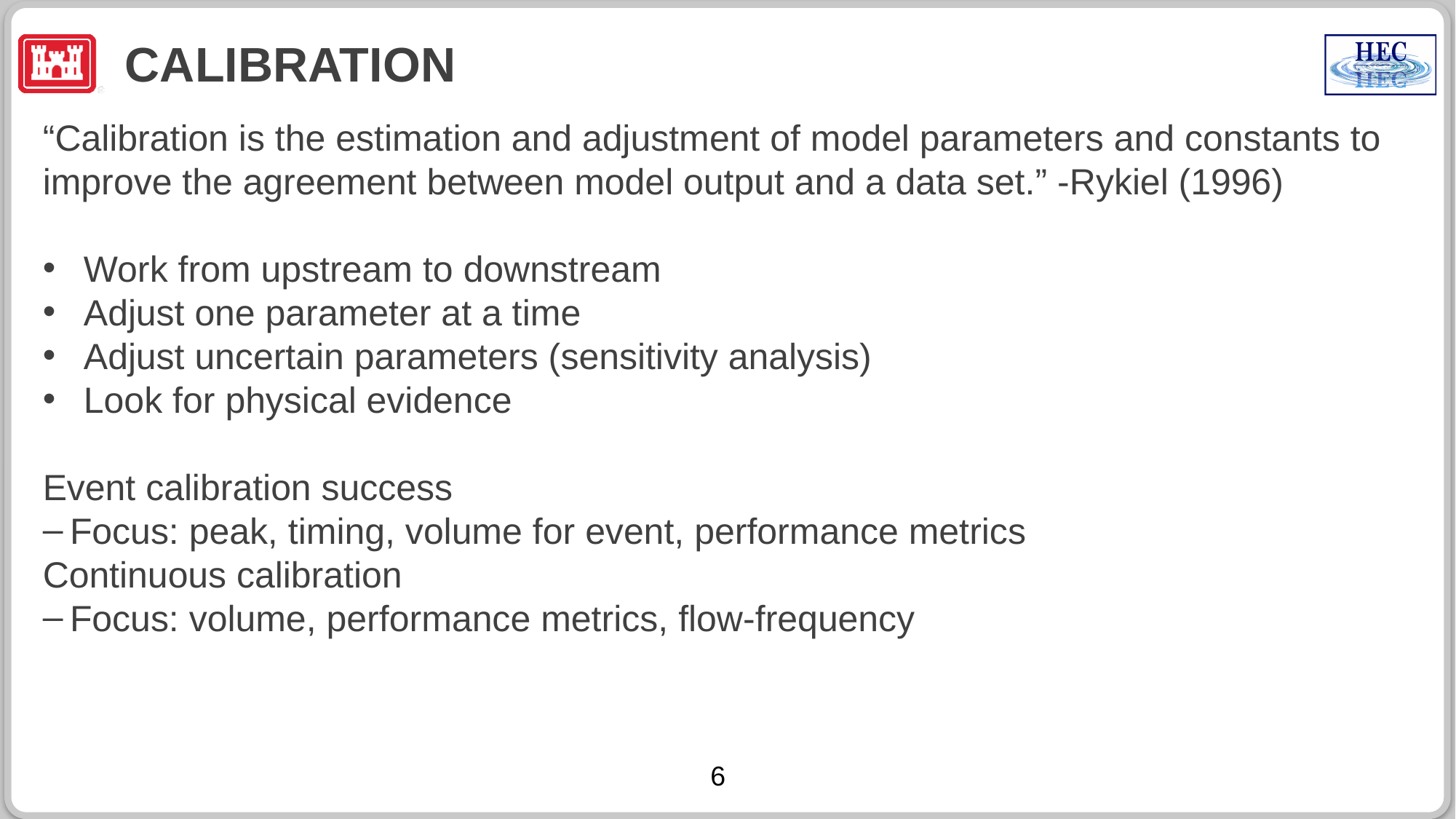

# Calibration
“Calibration is the estimation and adjustment of model parameters and constants to improve the agreement between model output and a data set.” -Rykiel (1996)

Work from upstream to downstream
Adjust one parameter at a time
Adjust uncertain parameters (sensitivity analysis)
Look for physical evidence

Event calibration success
Focus: peak, timing, volume for event, performance metrics
Continuous calibration
Focus: volume, performance metrics, flow-frequency